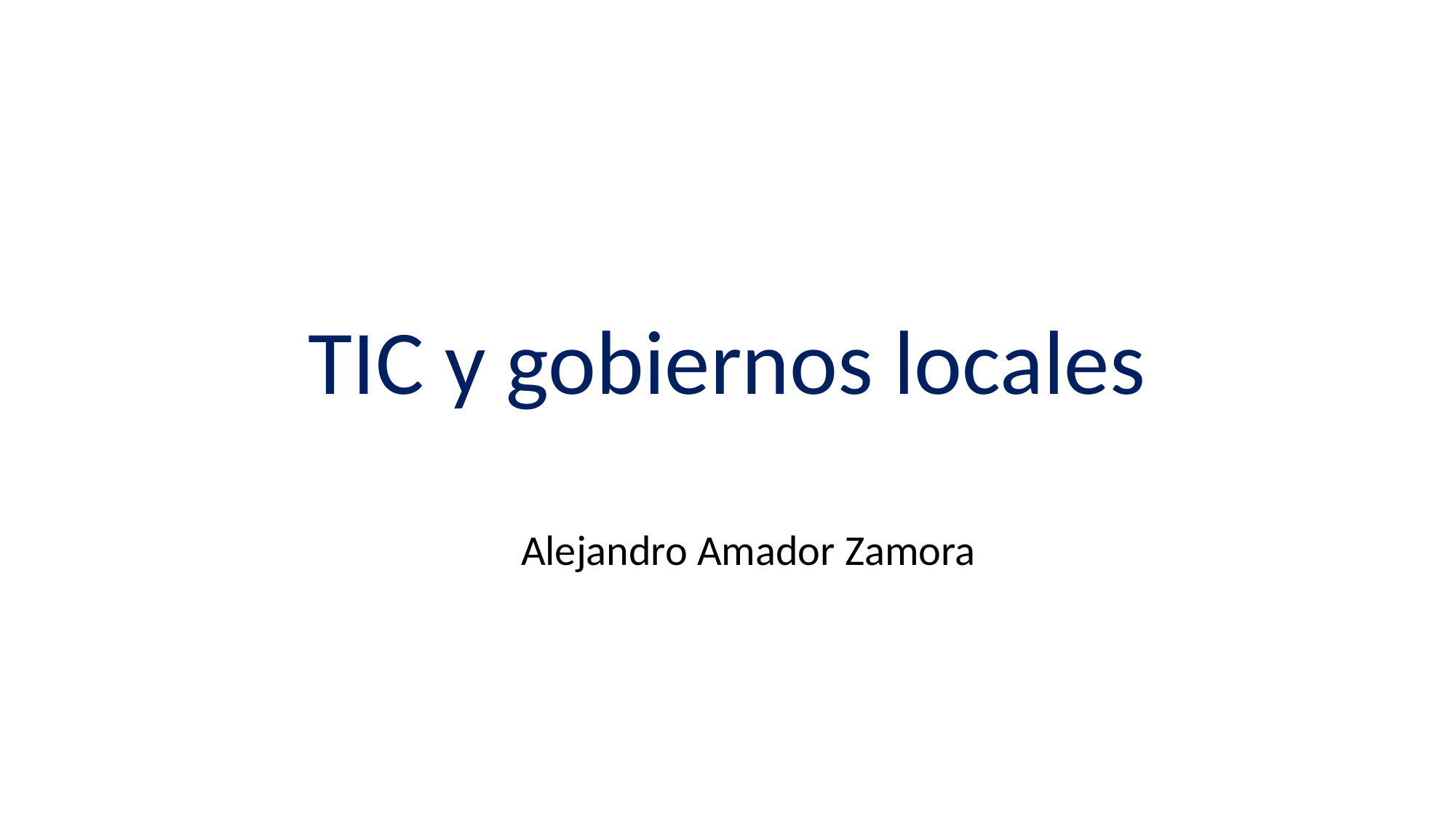

# TIC y gobiernos locales
Alejandro Amador Zamora